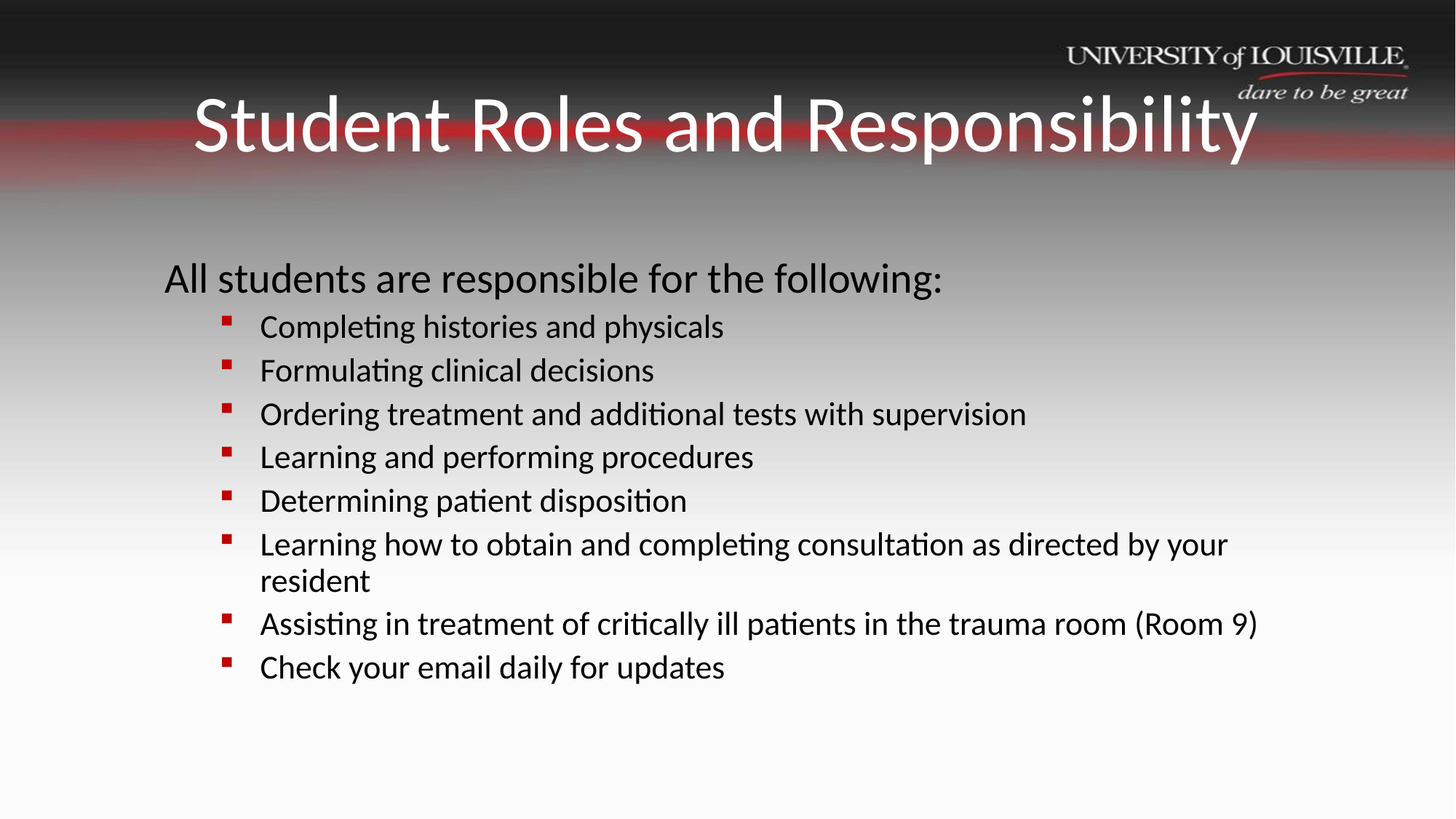

# Student Roles and Responsibility
All students are responsible for the following:
Completing histories and physicals
Formulating clinical decisions
Ordering treatment and additional tests with supervision
Learning and performing procedures
Determining patient disposition
Learning how to obtain and completing consultation as directed by your resident
Assisting in treatment of critically ill patients in the trauma room (Room 9)
Check your email daily for updates